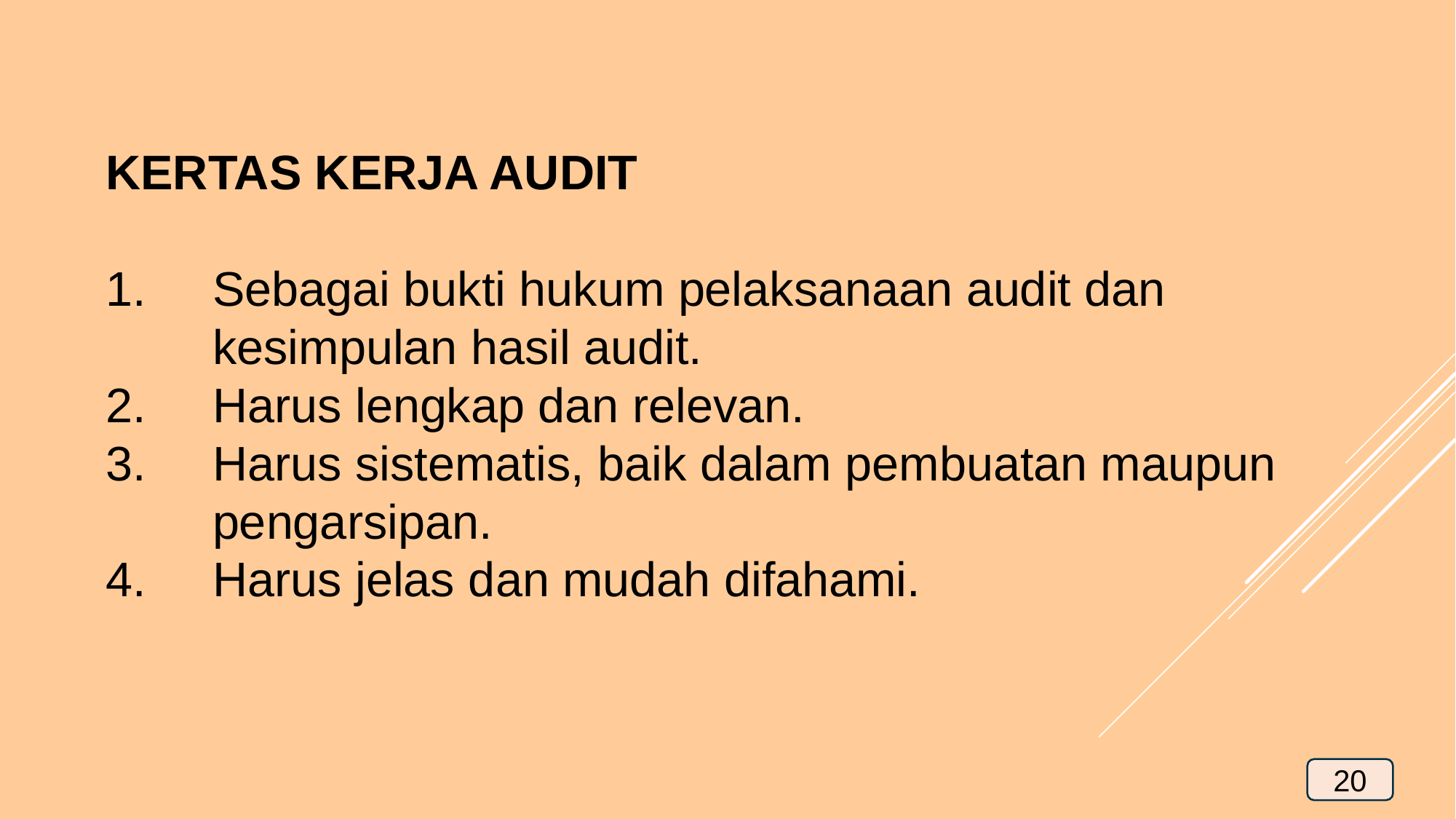

KERTAS KERJA AUDIT

Sebagai bukti hukum pelaksanaan audit dan kesimpulan hasil audit.
Harus lengkap dan relevan.
Harus sistematis, baik dalam pembuatan maupun pengarsipan.
Harus jelas dan mudah difahami.